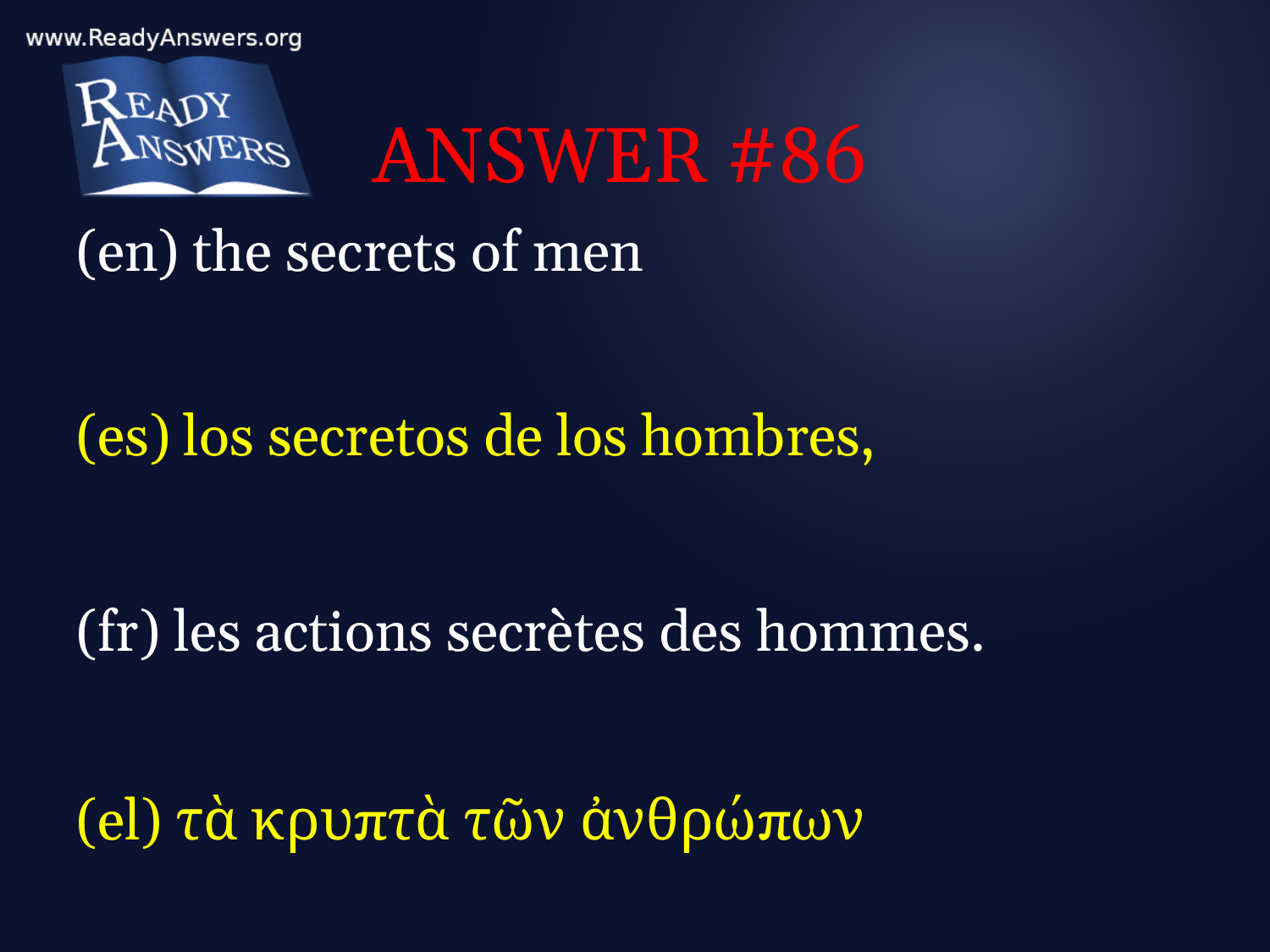

# ANSWER #86
(en) the secrets of men
(es) los secretos de los hombres,
(fr) les actions secrètes des hommes.
(el) τὰ κρυπτὰ τῶν ἀνθρώπων